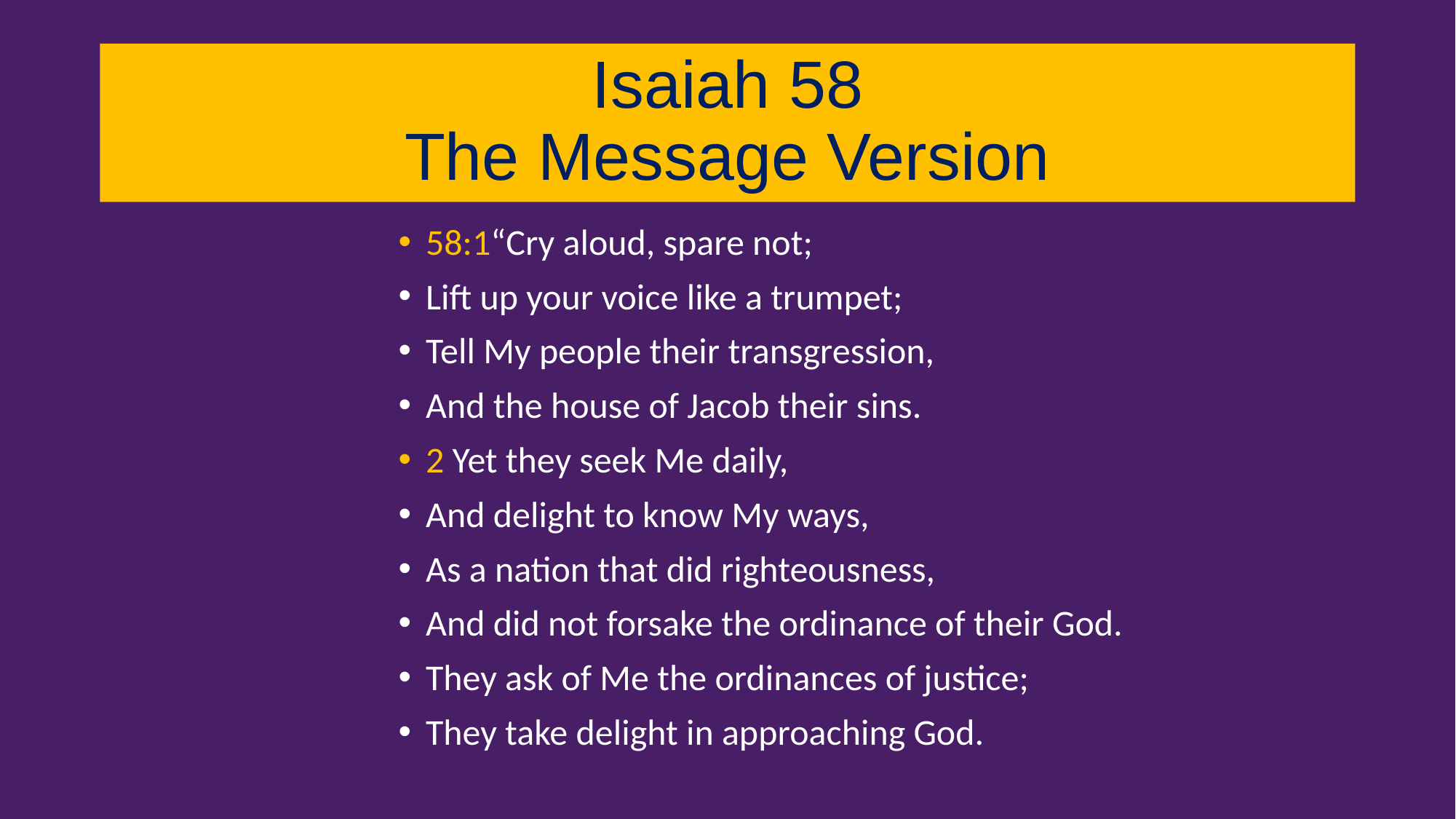

# Isaiah 58 The Message Version
58:1“Cry aloud, spare not;
Lift up your voice like a trumpet;
Tell My people their transgression,
And the house of Jacob their sins.
2 Yet they seek Me daily,
And delight to know My ways,
As a nation that did righteousness,
And did not forsake the ordinance of their God.
They ask of Me the ordinances of justice;
They take delight in approaching God.